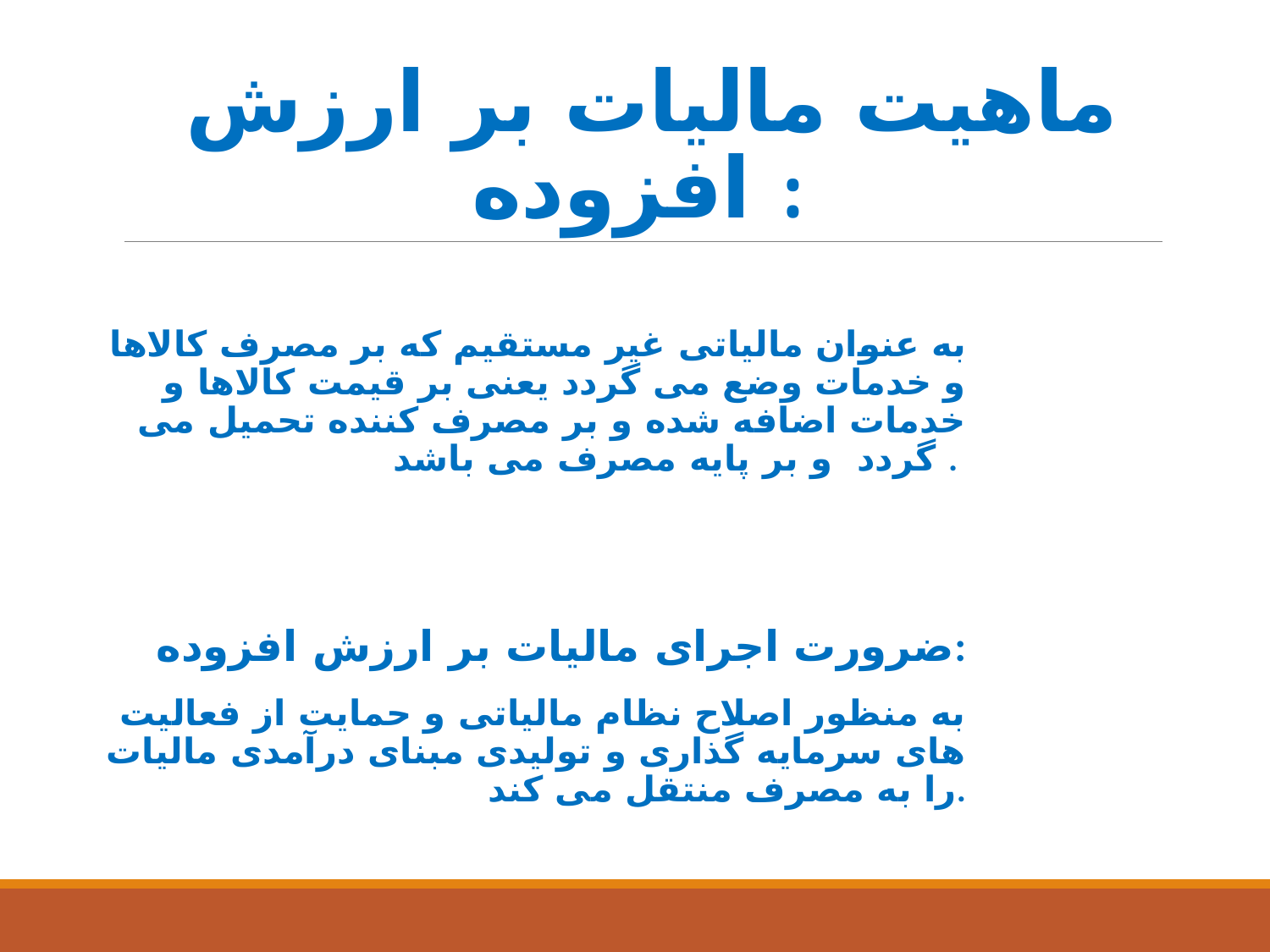

# ماهیت مالیات بر ارزش  افزوده :
به عنوان مالیاتی غیر مستقیم که بر مصرف کالاها و خدمات وضع می گردد یعنی بر قیمت کالاها و خدمات اضافه شده و بر مصرف کننده تحمیل می گردد  و بر پایه مصرف می باشد .

ضرورت اجرای مالیات بر ارزش افزوده:
به منظور اصلاح نظام مالیاتی و حمایت از فعالیت های سرمایه گذاری و تولیدی مبنای درآمدی مالیات را به مصرف منتقل می کند.